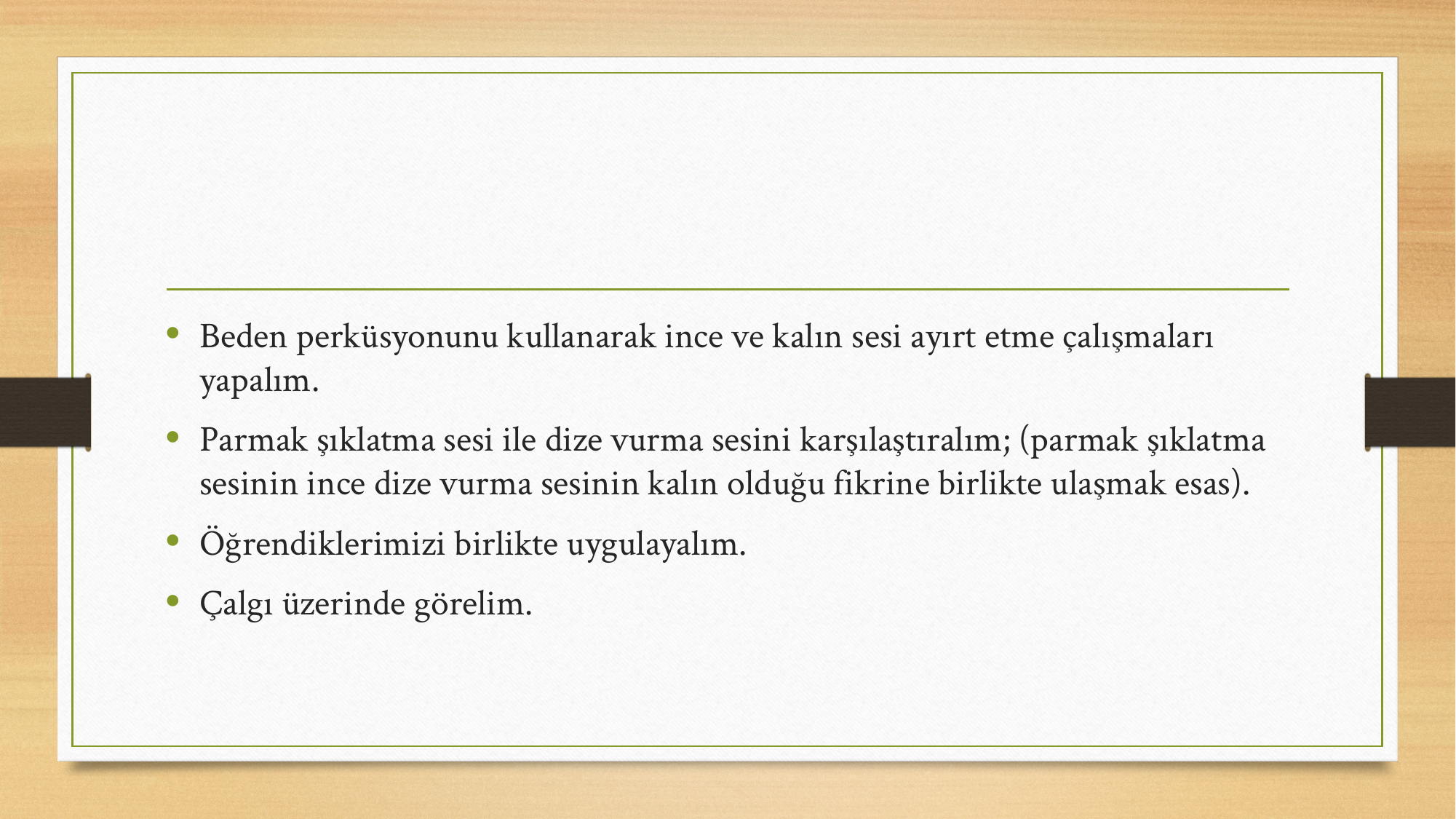

#
Beden perküsyonunu kullanarak ince ve kalın sesi ayırt etme çalışmaları yapalım.
Parmak şıklatma sesi ile dize vurma sesini karşılaştıralım; (parmak şıklat­ma sesinin ince dize vurma sesinin kalın olduğu fikrine birlikte ulaşmak esas).
Öğrendiklerimizi birlikte uygulayalım.
Çalgı üzerinde görelim.